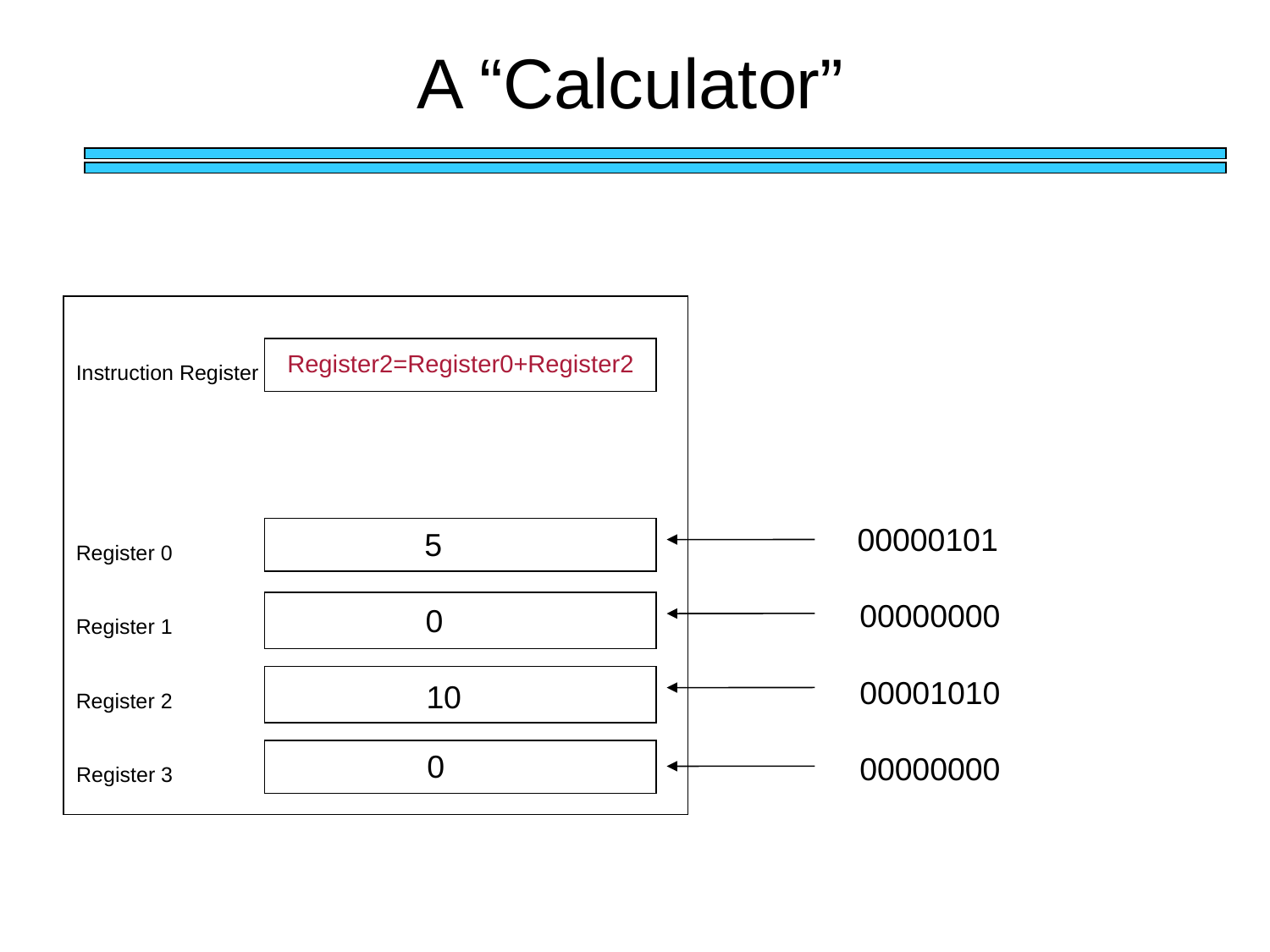

A “Calculator”

Register2=Register0+Register2
Instruction Register
00000101

5
Register 0

00000000

0
Register 1

00001010
10
Register 2

0
00000000
Register 3